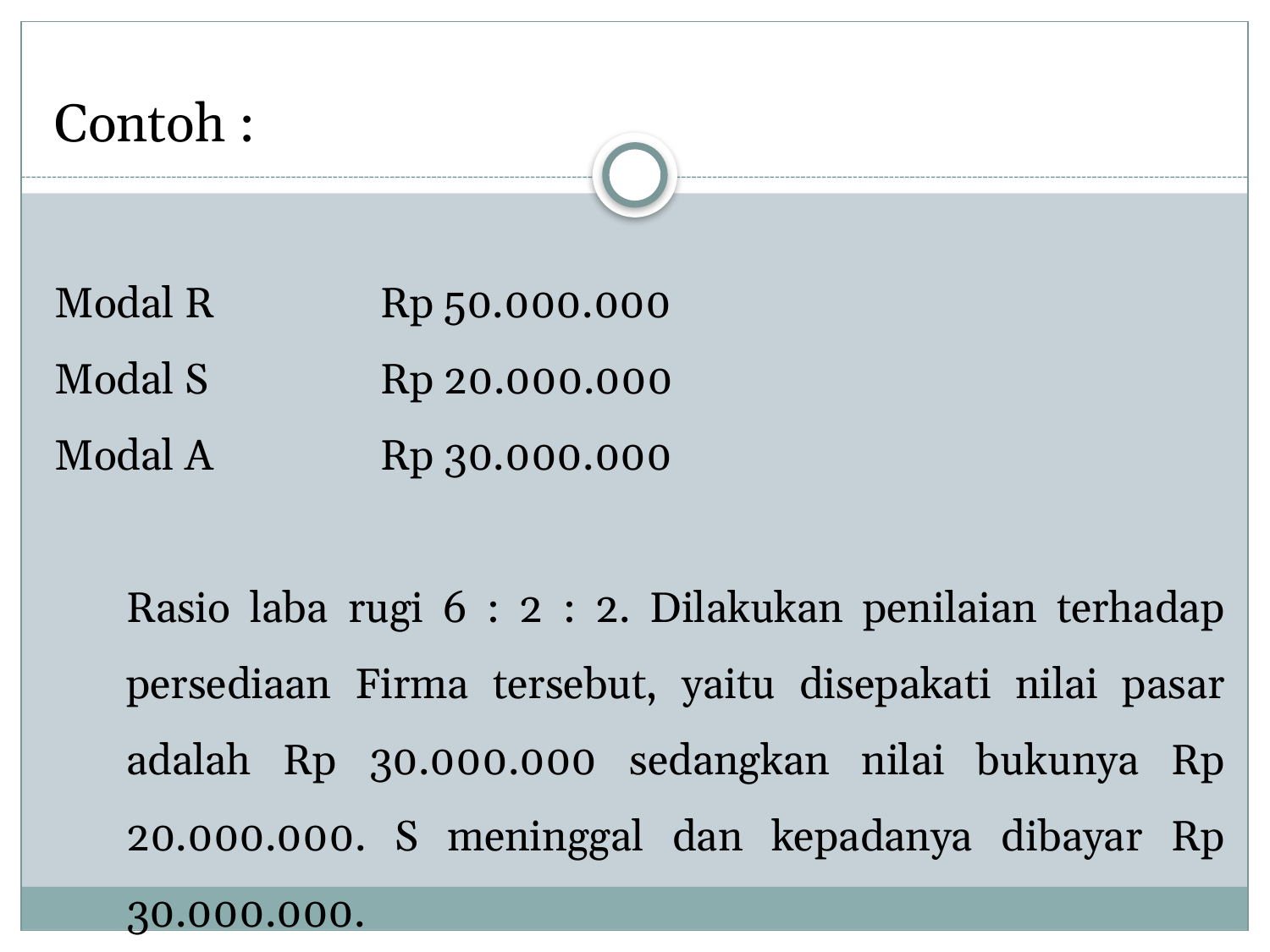

# Contoh :
Modal R 		Rp 50.000.000
Modal S 		Rp 20.000.000
Modal A 		Rp 30.000.000

	Rasio laba rugi 6 : 2 : 2. Dilakukan penilaian terhadap persediaan Firma tersebut, yaitu disepakati nilai pasar adalah Rp 30.000.000 sedangkan nilai bukunya Rp 20.000.000. S meninggal dan kepadanya dibayar Rp 30.000.000.